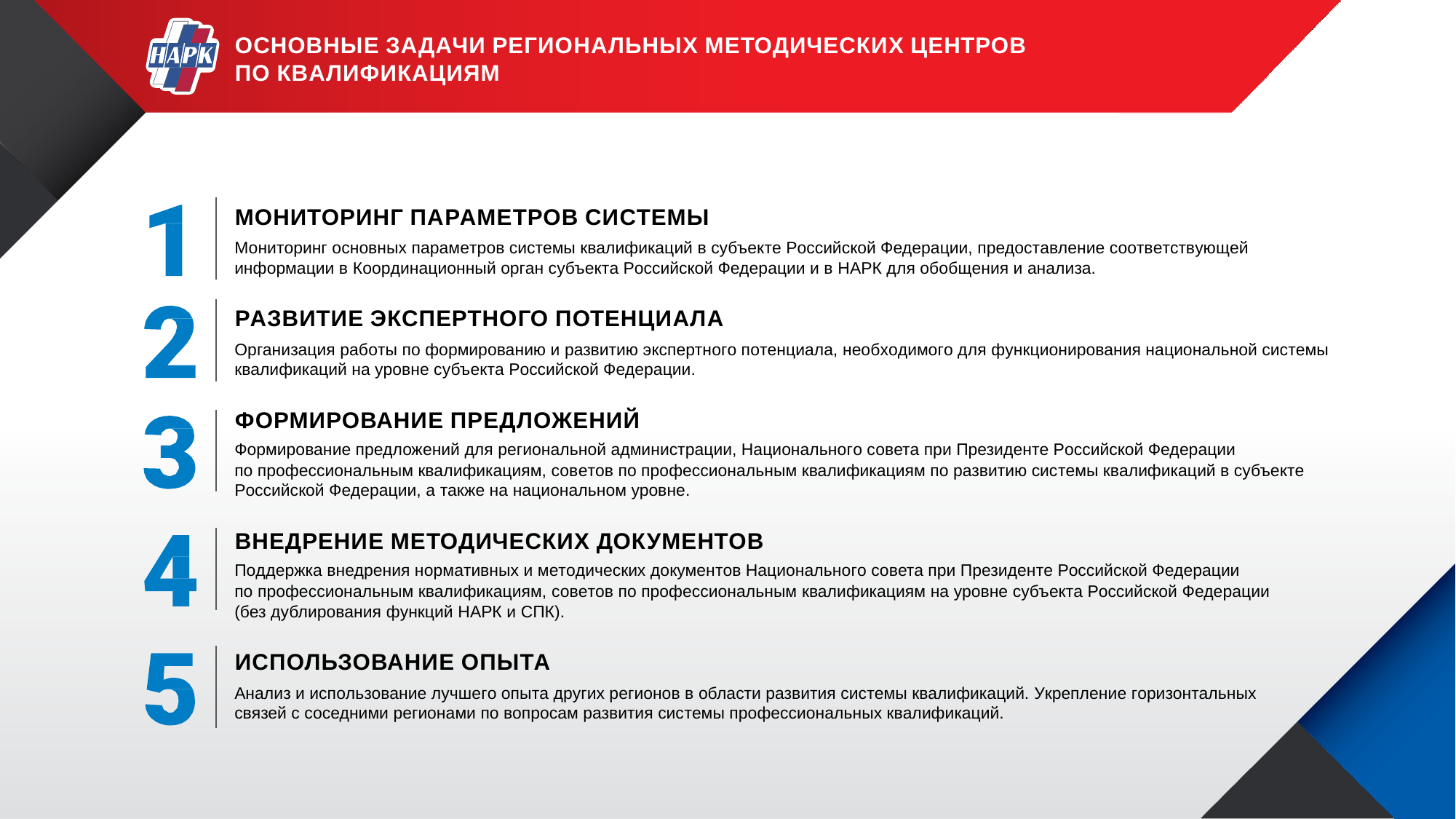

ОСНОВНЫЕ ЗАДАЧИ РЕГИОНАЛЬНЫХ МЕТОДИЧЕСКИХ ЦЕНТРОВ ПО КВАЛИФИКАЦИЯМ

МОНИТОРИНГ ПАРАМЕТРОВ СИСТЕМЫ
Мониторинг основных параметров системы квалификаций в субъекте Российской Федерации, предоставление соответствующей информации в Координационный орган субъекта Российской Федерации и в НАРК для обобщения и анализа.

РАЗВИТИЕ ЭКСПЕРТНОГО ПОТЕНЦИАЛА
Организация работы по формированию и развитию экспертного потенциала, необходимого для функционирования национальной системы квалификаций на уровне субъекта Российской Федерации.

ФОРМИРОВАНИЕ ПРЕДЛОЖЕНИЙ
Формирование предложений для региональной администрации, Национального совета при Президенте Российской Федерации
по профессиональным квалификациям, советов по профессиональным квалификациям по развитию системы квалификаций в субъекте Российской Федерации, а также на национальном уровне.

ВНЕДРЕНИЕ МЕТОДИЧЕСКИХ ДОКУМЕНТОВ
Поддержка внедрения нормативных и методических документов Национального совета при Президенте Российской Федерации
по профессиональным квалификациям, советов по профессиональным квалификациям на уровне субъекта Российской Федерации             (без дублирования функций НАРК и СПК).

ИСПОЛЬЗОВАНИЕ ОПЫТА
Анализ и использование лучшего опыта других регионов в области развития системы квалификаций. Укрепление горизонтальных связей с соседними регионами по вопросам развития системы профессиональных квалификаций.